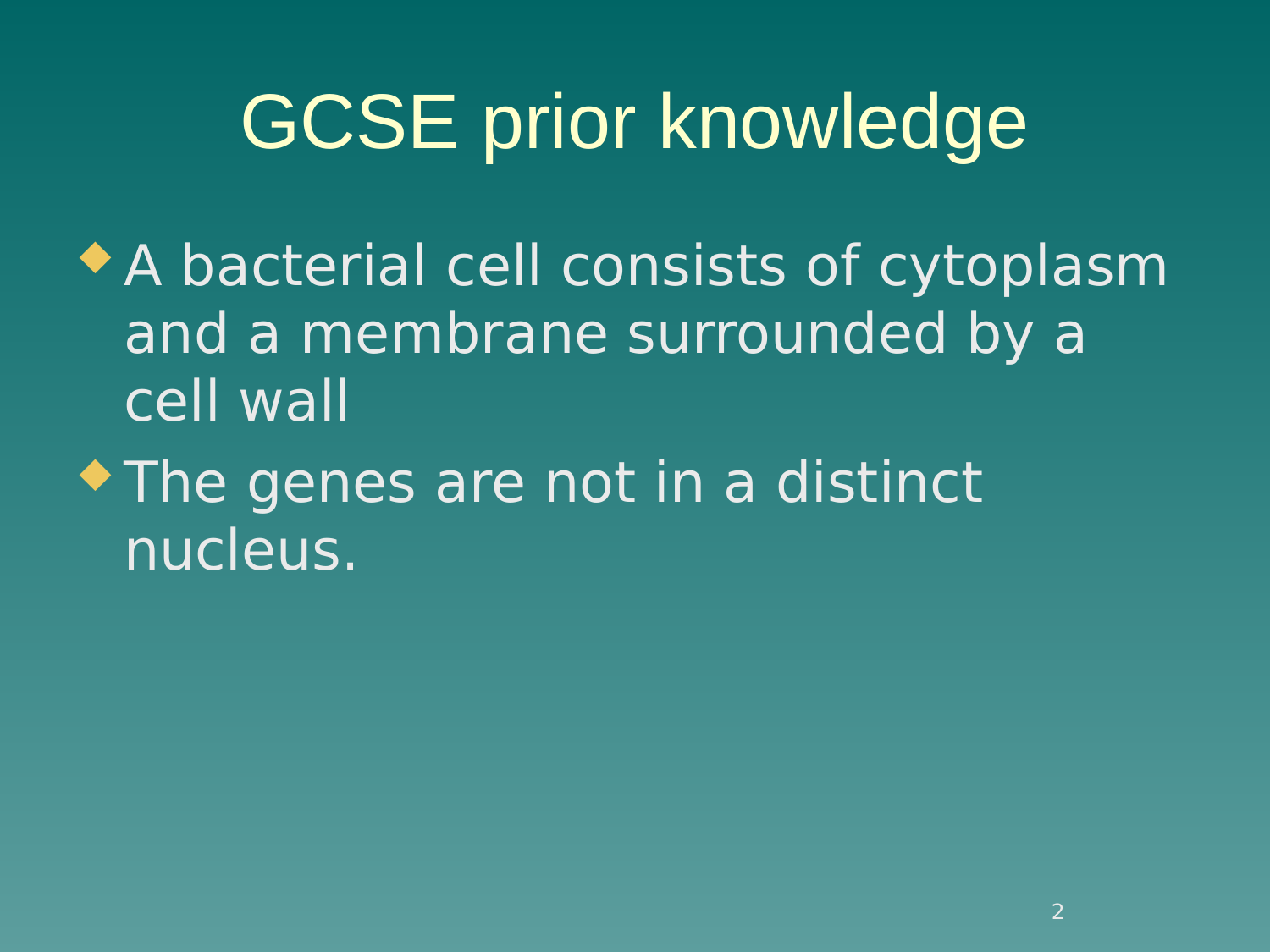

# GCSE prior knowledge
A bacterial cell consists of cytoplasm and a membrane surrounded by a cell wall
The genes are not in a distinct nucleus.
2